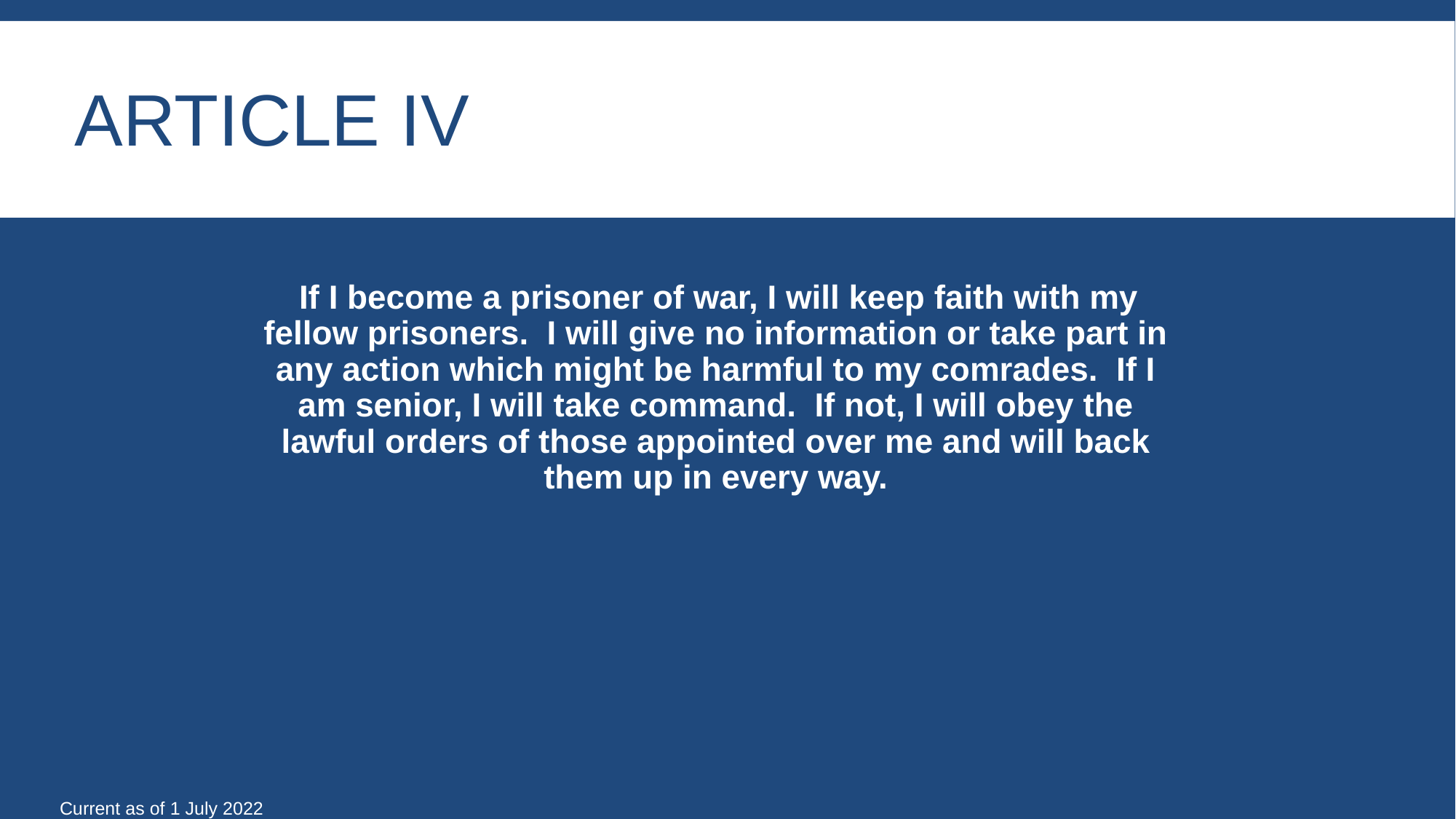

# Article IV
   If I become a prisoner of war, I will keep faith with my fellow prisoners.  I will give no information or take part in any action which might be harmful to my comrades.  If I am senior, I will take command.  If not, I will obey the lawful orders of those appointed over me and will back them up in every way.